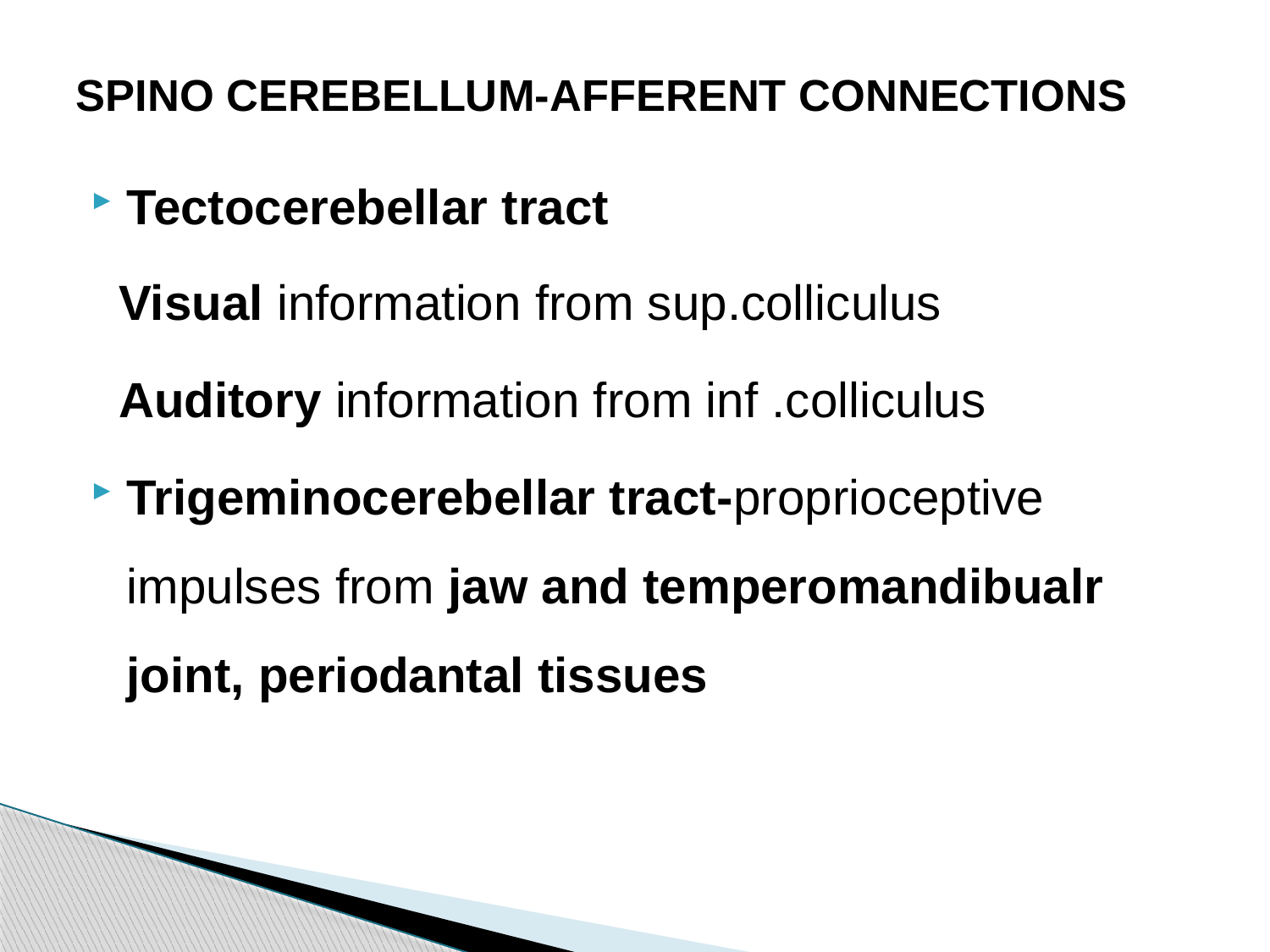

# SPINO CEREBELLUM-AFFERENT CONNECTIONS
Tectocerebellar tract
  Visual information from sup.colliculus
  Auditory information from inf .colliculus
Trigeminocerebellar tract-proprioceptive impulses from jaw and temperomandibualr joint, periodantal tissues